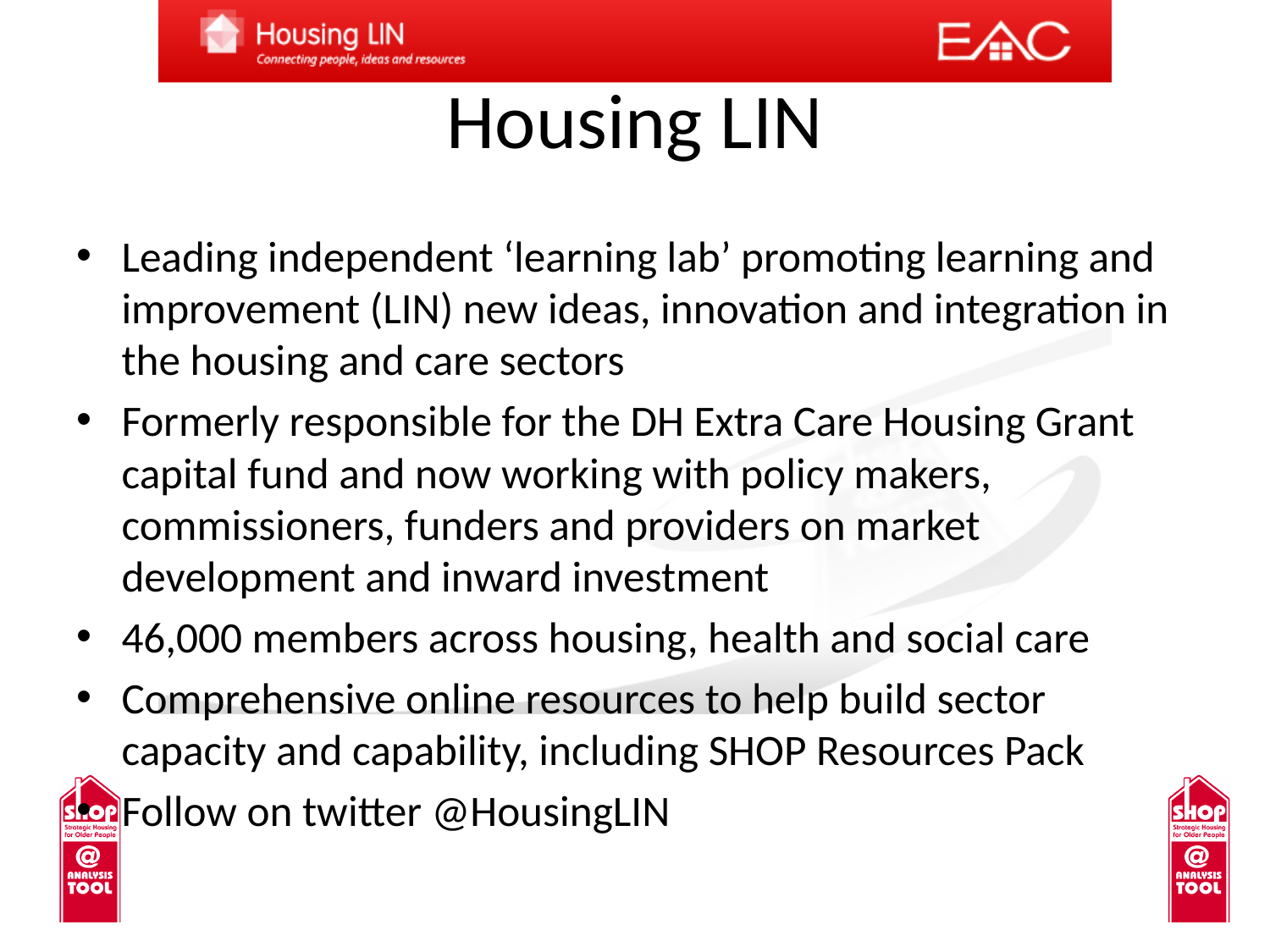

# Housing LIN
Leading independent ‘learning lab’ promoting learning and improvement (LIN) new ideas, innovation and integration in the housing and care sectors
Formerly responsible for the DH Extra Care Housing Grant capital fund and now working with policy makers, commissioners, funders and providers on market development and inward investment
46,000 members across housing, health and social care
Comprehensive online resources to help build sector capacity and capability, including SHOP Resources Pack
Follow on twitter @HousingLIN